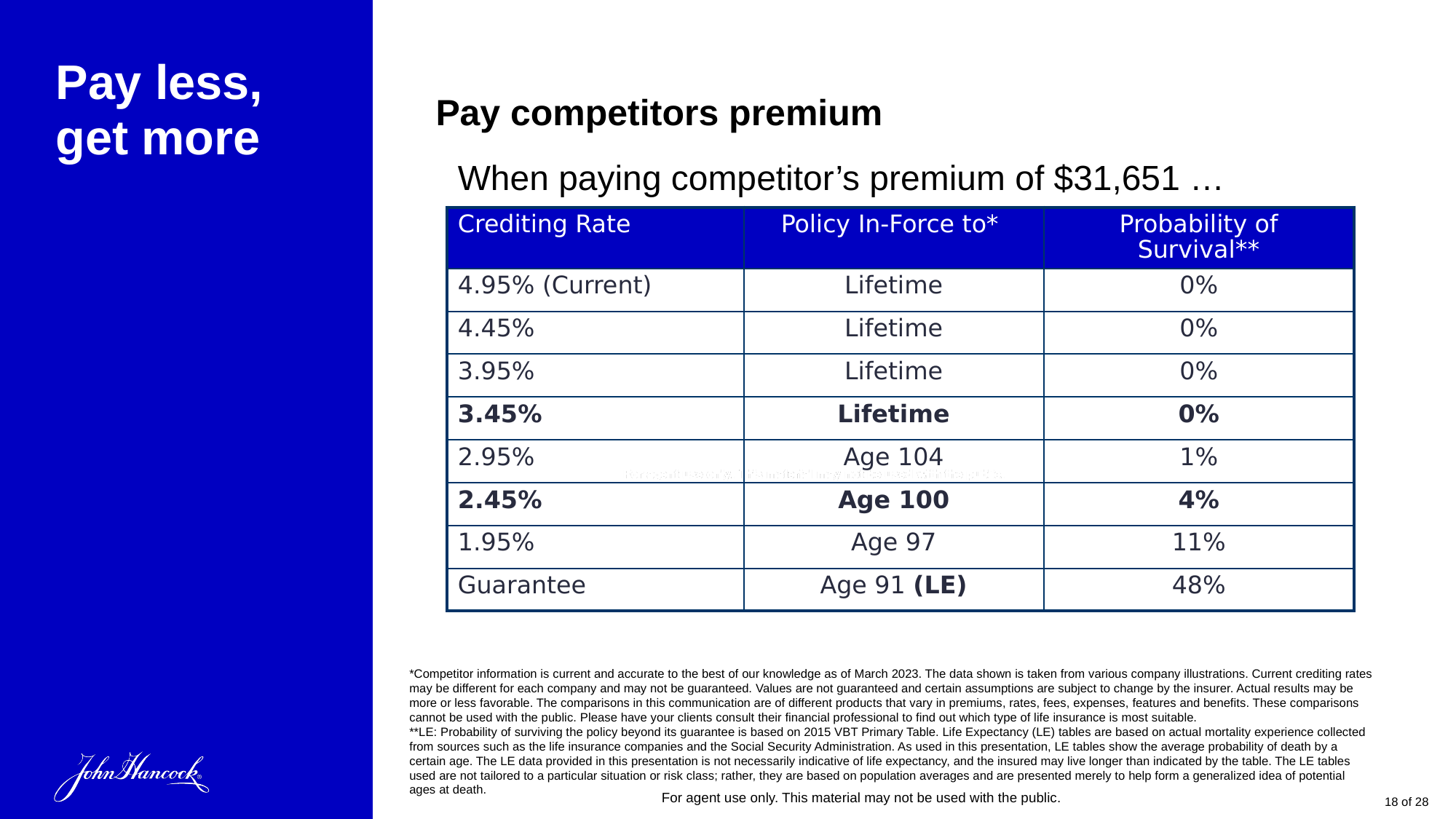

# Pay less, get more
Pay competitors premium
When paying competitor’s premium of $31,651 …
| Crediting Rate | Policy In-Force to\* | Probability of Survival\*\* |
| --- | --- | --- |
| 4.95% (Current) | Lifetime | 0% |
| 4.45% | Lifetime | 0% |
| 3.95% | Lifetime | 0% |
| 3.45% | Lifetime | 0% |
| 2.95% | Age 104 | 1% |
| 2.45% | Age 100 | 4% |
| 1.95% | Age 97 | 11% |
| Guarantee | Age 91 (LE) | 48% |
*Competitor information is current and accurate to the best of our knowledge as of March 2023. The data shown is taken from various company illustrations. Current crediting rates may be different for each company and may not be guaranteed. Values are not guaranteed and certain assumptions are subject to change by the insurer. Actual results may be more or less favorable. The comparisons in this communication are of different products that vary in premiums, rates, fees, expenses, features and benefits. These comparisons cannot be used with the public. Please have your clients consult their financial professional to find out which type of life insurance is most suitable.
**LE: Probability of surviving the policy beyond its guarantee is based on 2015 VBT Primary Table. Life Expectancy (LE) tables are based on actual mortality experience collected from sources such as the life insurance companies and the Social Security Administration. As used in this presentation, LE tables show the average probability of death by a certain age. The LE data provided in this presentation is not necessarily indicative of life expectancy, and the insured may live longer than indicated by the table. The LE tables used are not tailored to a particular situation or risk class; rather, they are based on population averages and are presented merely to help form a generalized idea of potential ages at death.

18 of 28